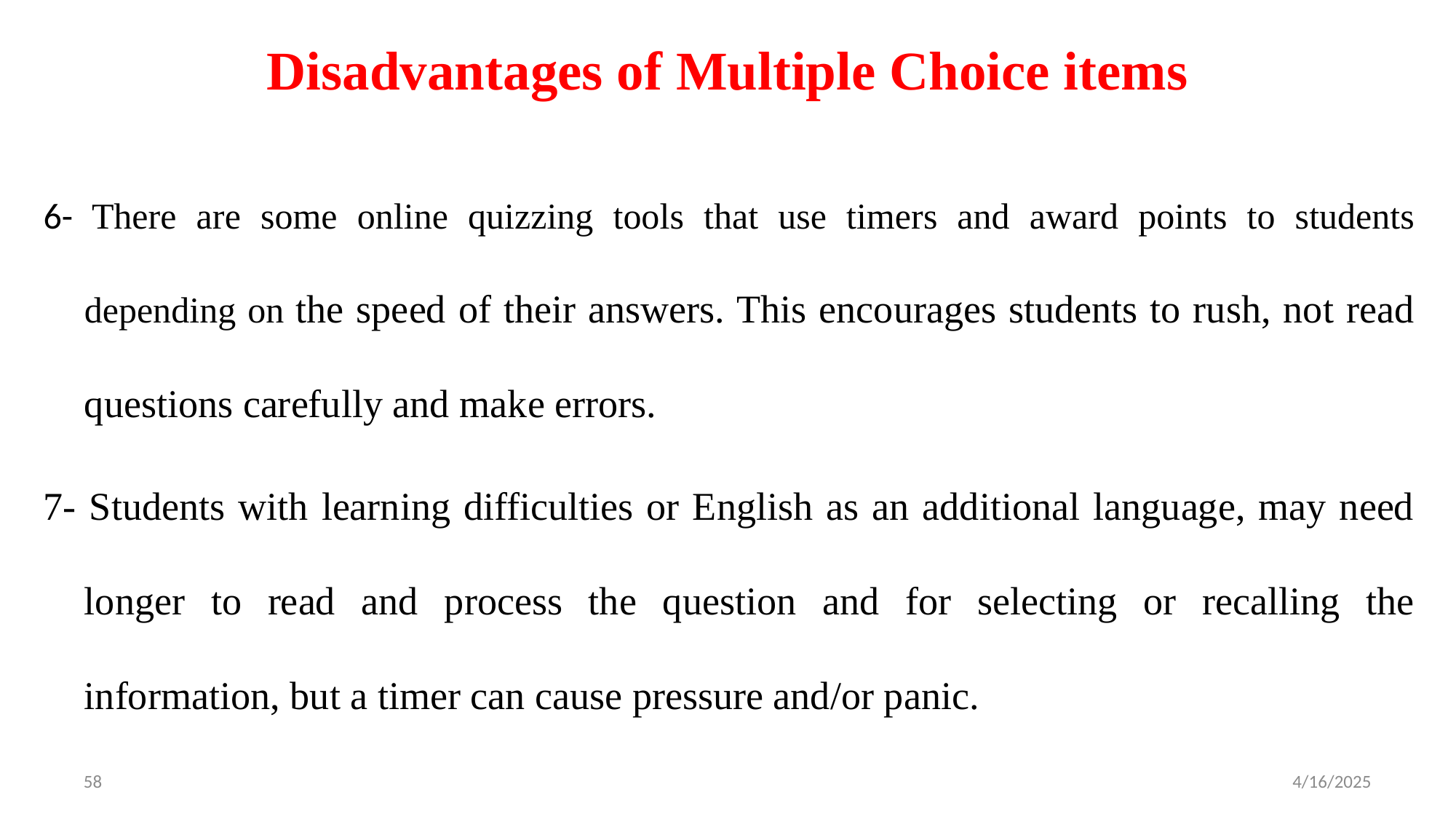

# Disadvantages of Multiple Choice items
6- There are some online quizzing tools that use timers and award points to students depending on the speed of their answers. This encourages students to rush, not read questions carefully and make errors.
7- Students with learning difficulties or English as an additional language, may need longer to read and process the question and for selecting or recalling the information, but a timer can cause pressure and/or panic.

58
4/16/2025